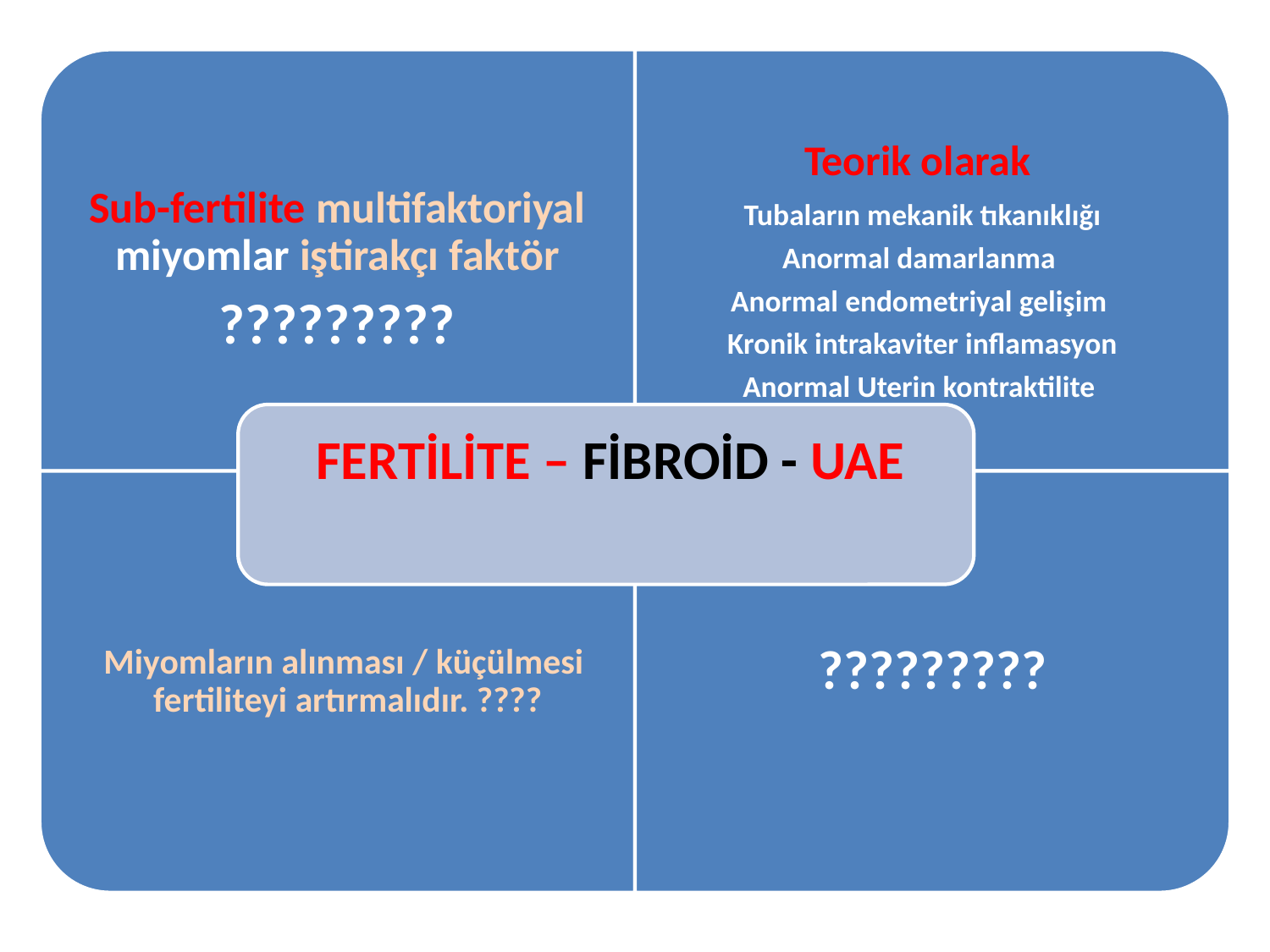

Sub-fertilite multifaktoriyal miyomlar iştirakçı faktör
?????????

Teorik olarak
Tubaların mekanik tıkanıklığı
Anormal damarlanma
Anormal endometriyal gelişim
Kronik intrakaviter inflamasyon
Anormal Uterin kontraktilite

Miyomların alınması / küçülmesi  fertiliteyi artırmalıdır. ????
?????????
FERTİLİTE – FİBROİD - UAE